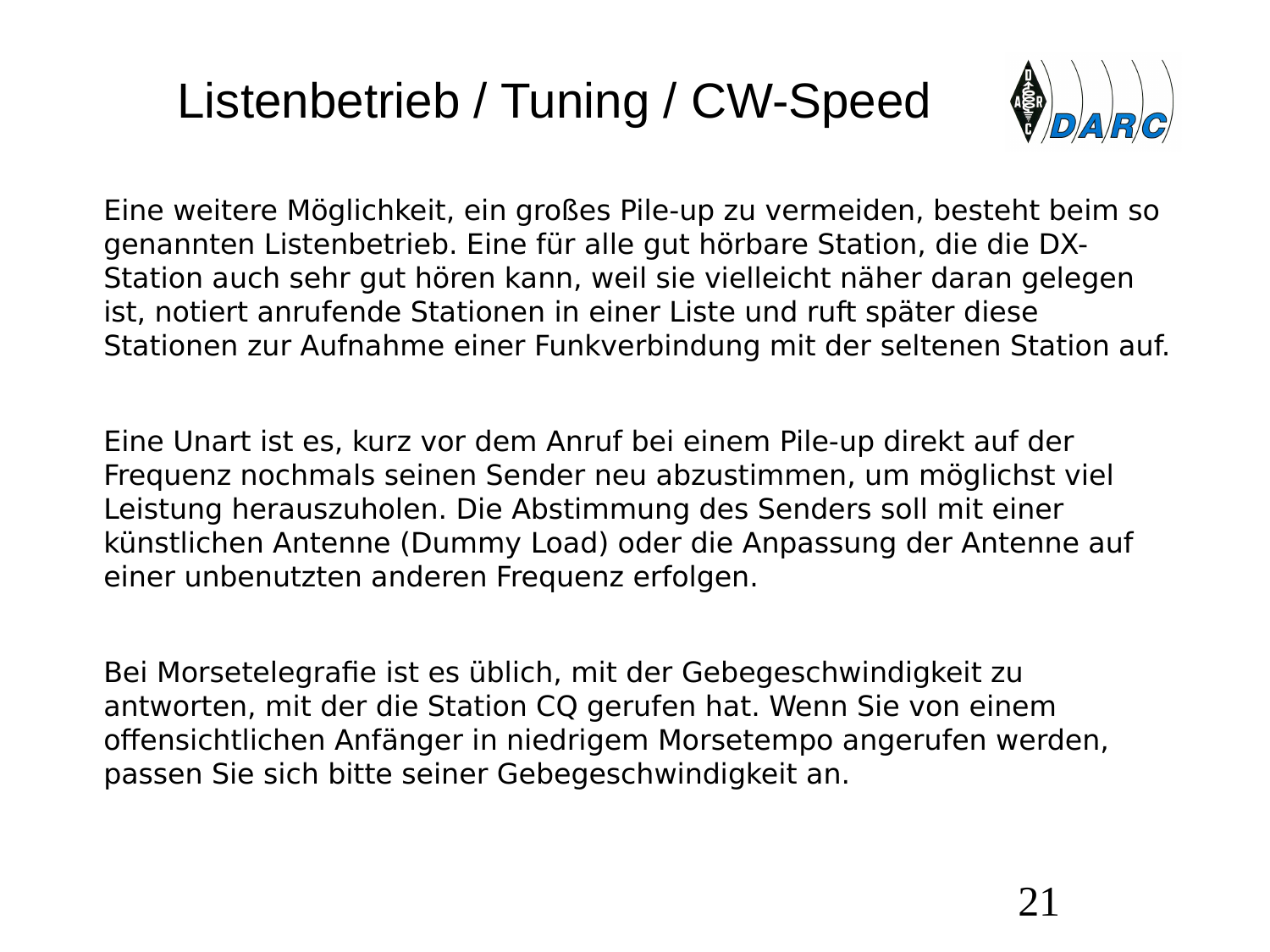

# Listenbetrieb / Tuning / CW-Speed
Eine weitere Möglichkeit, ein großes Pile-up zu vermeiden, besteht beim so genannten Listenbetrieb. Eine für alle gut hörbare Station, die die DX-Station auch sehr gut hören kann, weil sie vielleicht näher daran gelegen ist, notiert anrufende Stationen in einer Liste und ruft später diese Stationen zur Aufnahme einer Funkverbindung mit der seltenen Station auf.

Eine Unart ist es, kurz vor dem Anruf bei einem Pile-up direkt auf der Frequenz nochmals seinen Sender neu abzustimmen, um möglichst viel Leistung herauszuholen. Die Abstimmung des Senders soll mit einer künstlichen Antenne (Dummy Load) oder die Anpassung der Antenne auf einer unbenutzten anderen Frequenz erfolgen.

Bei Morsetelegrafie ist es üblich, mit der Gebegeschwindigkeit zu antworten, mit der die Station CQ gerufen hat. Wenn Sie von einem offensichtlichen Anfänger in niedrigem Morsetempo angerufen werden, passen Sie sich bitte seiner Gebegeschwindigkeit an.
21